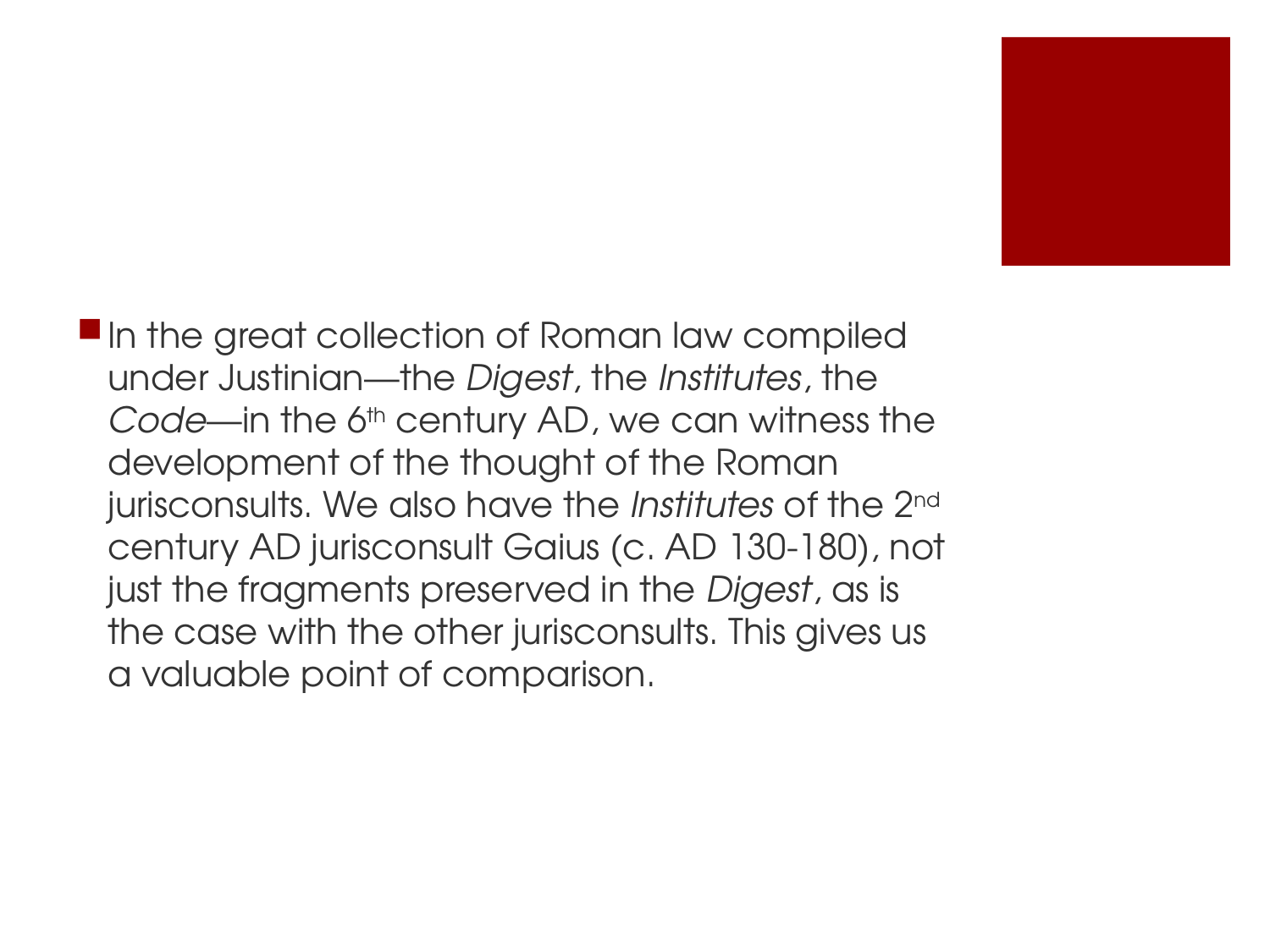

#
In the great collection of Roman law compiled under Justinian—the Digest, the Institutes, the Code—in the 6th century AD, we can witness the development of the thought of the Roman jurisconsults. We also have the Institutes of the 2nd century AD jurisconsult Gaius (c. AD 130-180), not just the fragments preserved in the Digest, as is the case with the other jurisconsults. This gives us a valuable point of comparison.